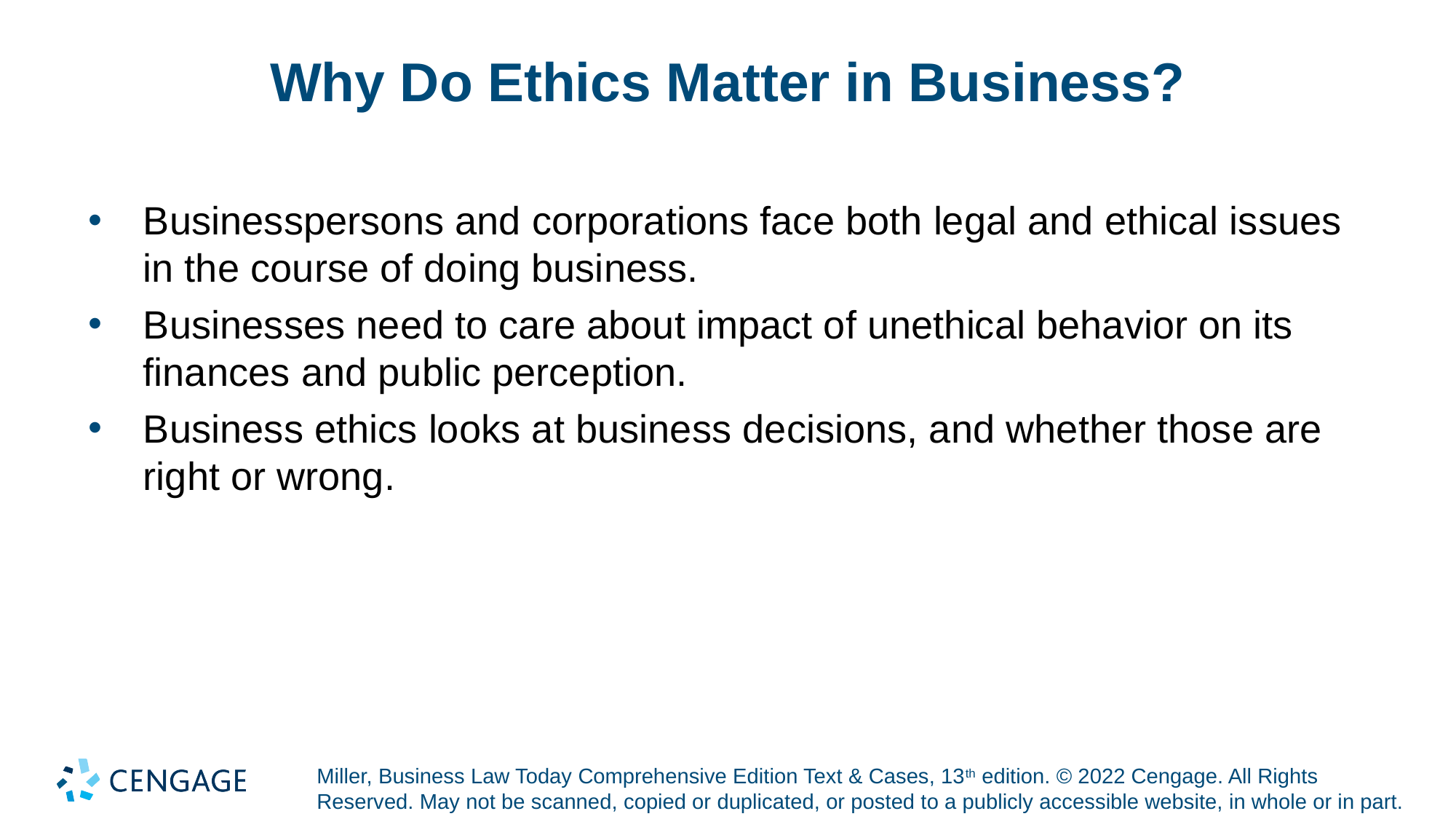

# Why Do Ethics Matter in Business?
Businesspersons and corporations face both legal and ethical issues in the course of doing business.
Businesses need to care about impact of unethical behavior on its finances and public perception.
Business ethics looks at business decisions, and whether those are right or wrong.